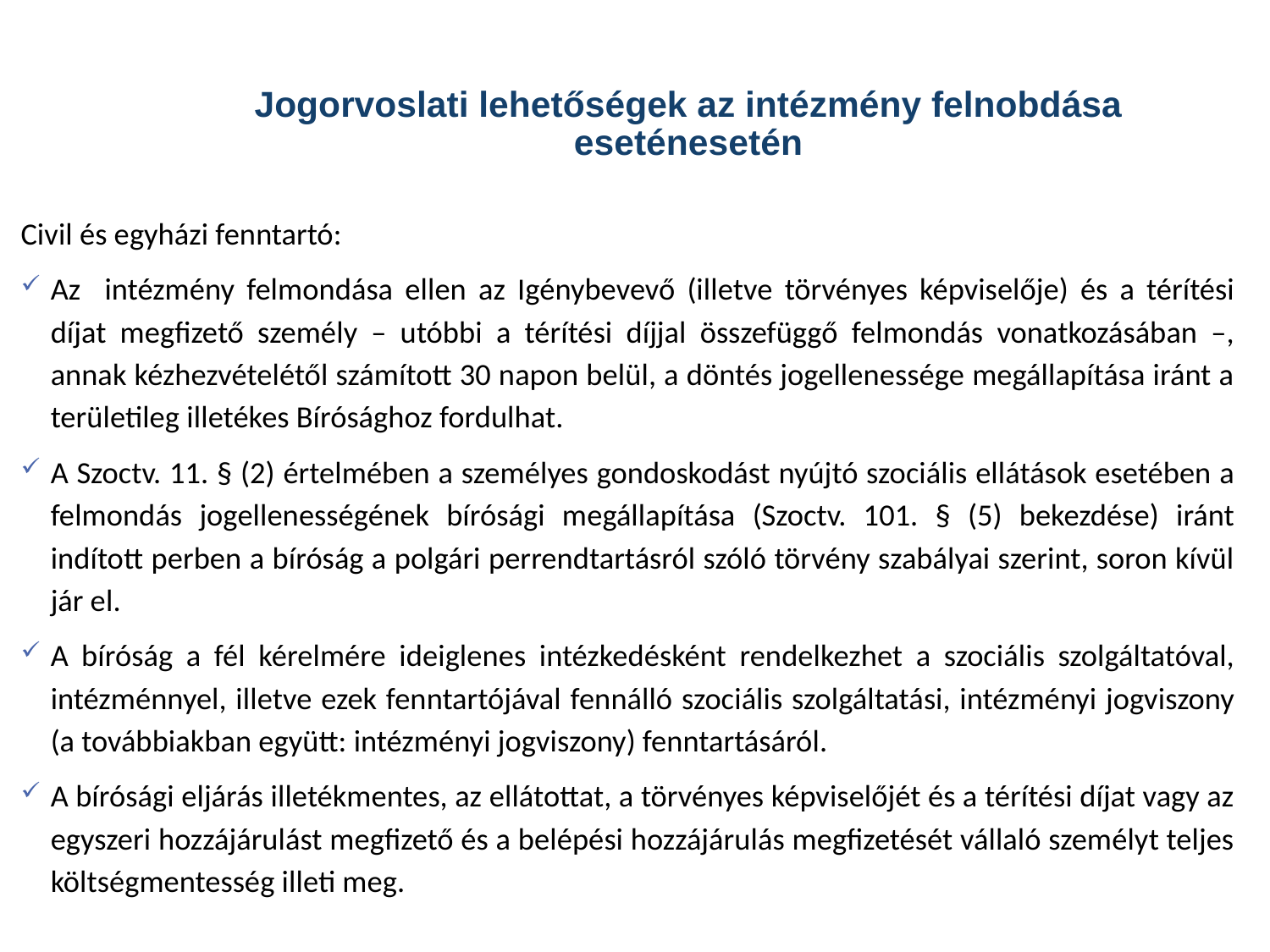

Jogorvoslati lehetőségek az intézmény felnobdása eseténesetén

Civil és egyházi fenntartó:
Az  intézmény felmondása ellen az Igénybevevő (illetve törvényes képviselője) és a térítési díjat megfizető személy – utóbbi a térítési díjjal összefüggő felmondás vonatkozásában –, annak kézhezvételétől számított 30 napon belül, a döntés jogellenessége megállapítása iránt a területileg illetékes Bírósághoz fordulhat.
A Szoctv. 11. § (2) értelmében a személyes gondoskodást nyújtó szociális ellátások esetében a felmondás jogellenességének bírósági megállapítása (Szoctv. 101. § (5) bekezdése) iránt indított perben a bíróság a polgári perrendtartásról szóló törvény szabályai szerint, soron kívül jár el.
A bíróság a fél kérelmére ideiglenes intézkedésként rendelkezhet a szociális szolgáltatóval, intézménnyel, illetve ezek fenntartójával fennálló szociális szolgáltatási, intézményi jogviszony (a továbbiakban együtt: intézményi jogviszony) fenntartásáról.
A bírósági eljárás illetékmentes, az ellátottat, a törvényes képviselőjét és a térítési díjat vagy az egyszeri hozzájárulást megfizető és a belépési hozzájárulás megfizetését vállaló személyt teljes költségmentesség illeti meg.